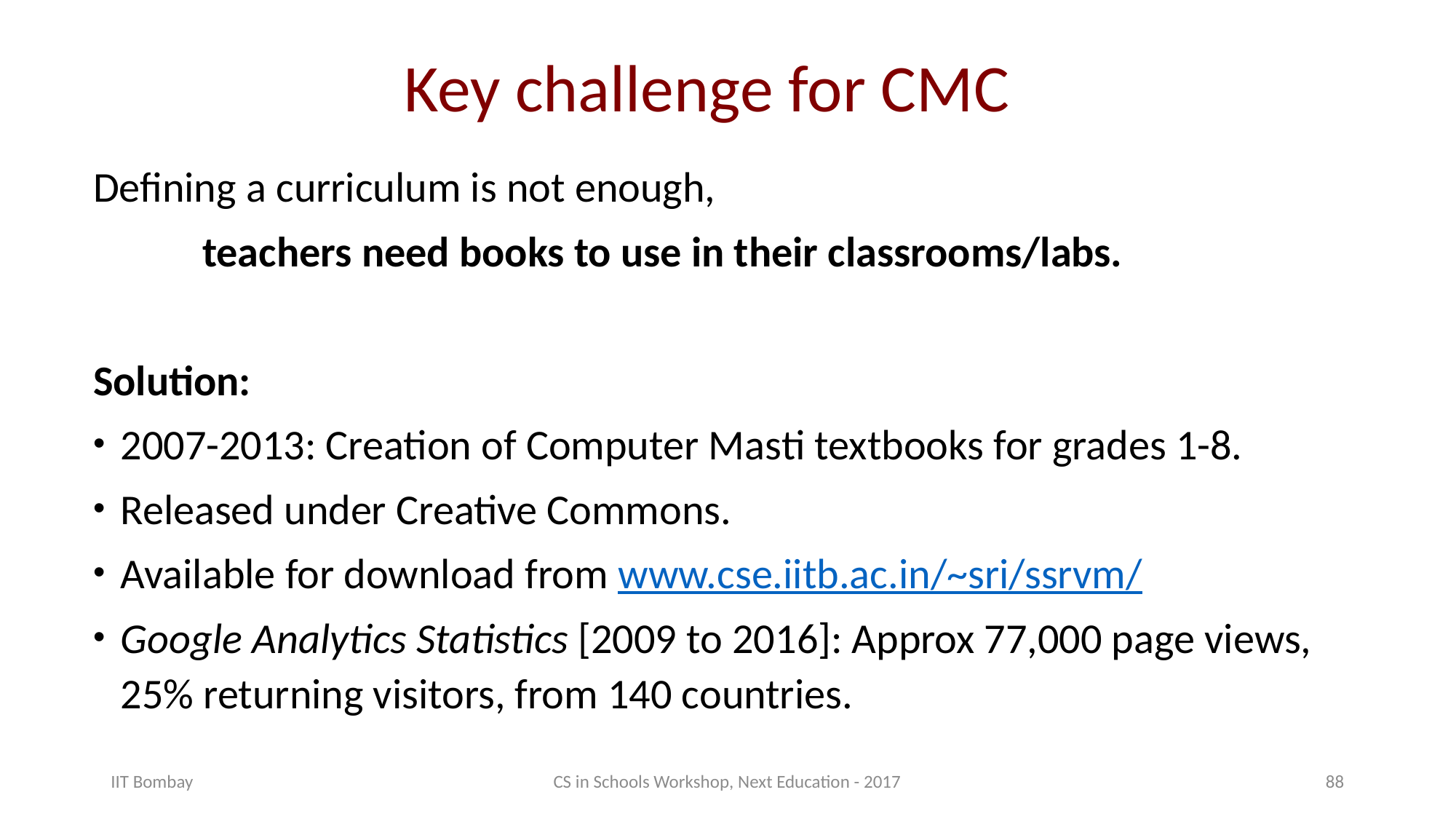

# Key challenge for CMC
Defining a curriculum is not enough,
	teachers need books to use in their classrooms/labs.

Solution:
2007-2013: Creation of Computer Masti textbooks for grades 1-8.
Released under Creative Commons.
Available for download from www.cse.iitb.ac.in/~sri/ssrvm/
Google Analytics Statistics [2009 to 2016]: Approx 77,000 page views, 25% returning visitors, from 140 countries.

IIT Bombay
CS in Schools Workshop, Next Education - 2017
88